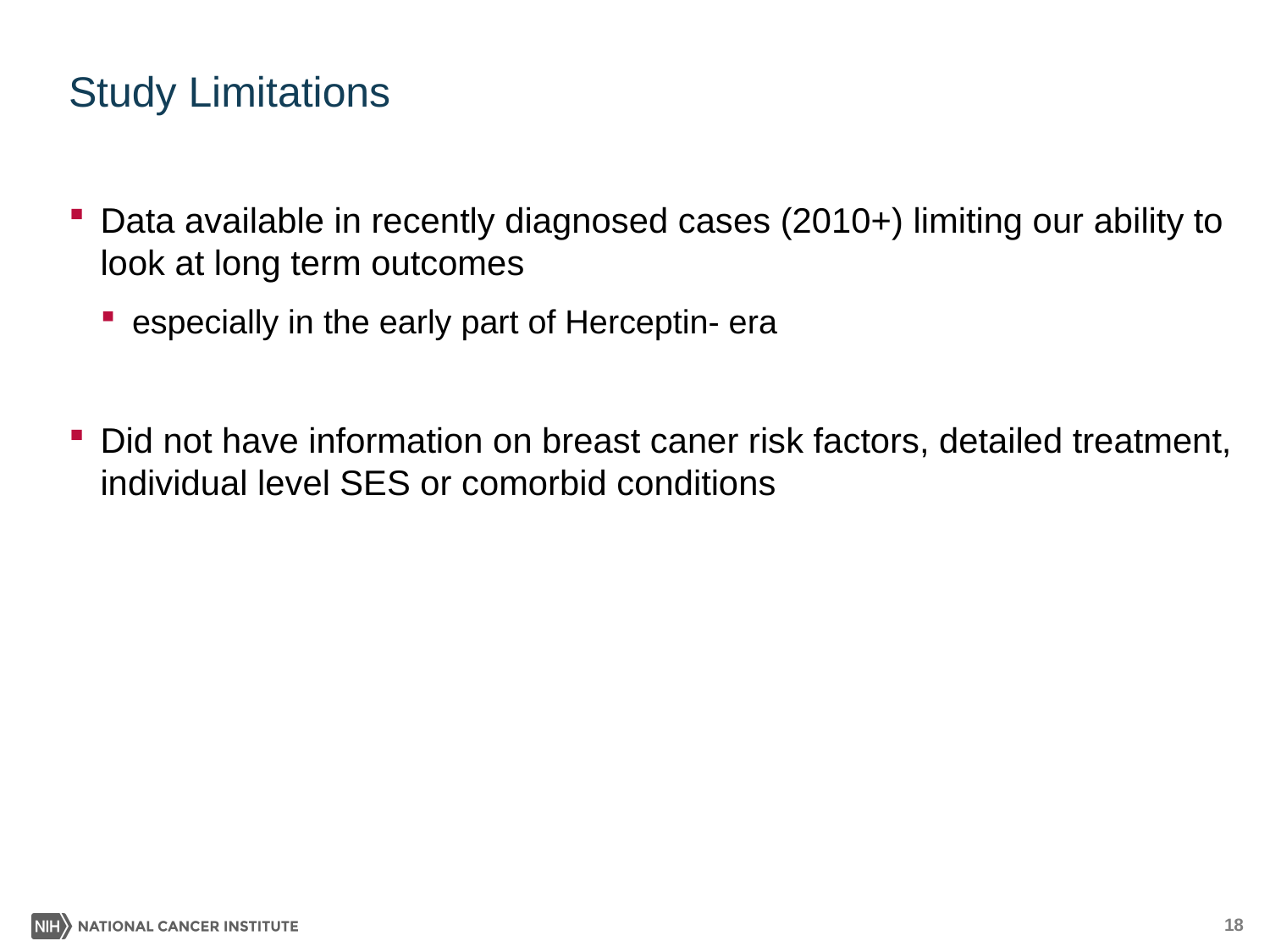

# Study Limitations
Data available in recently diagnosed cases (2010+) limiting our ability to look at long term outcomes
especially in the early part of Herceptin- era

Did not have information on breast caner risk factors, detailed treatment, individual level SES or comorbid conditions